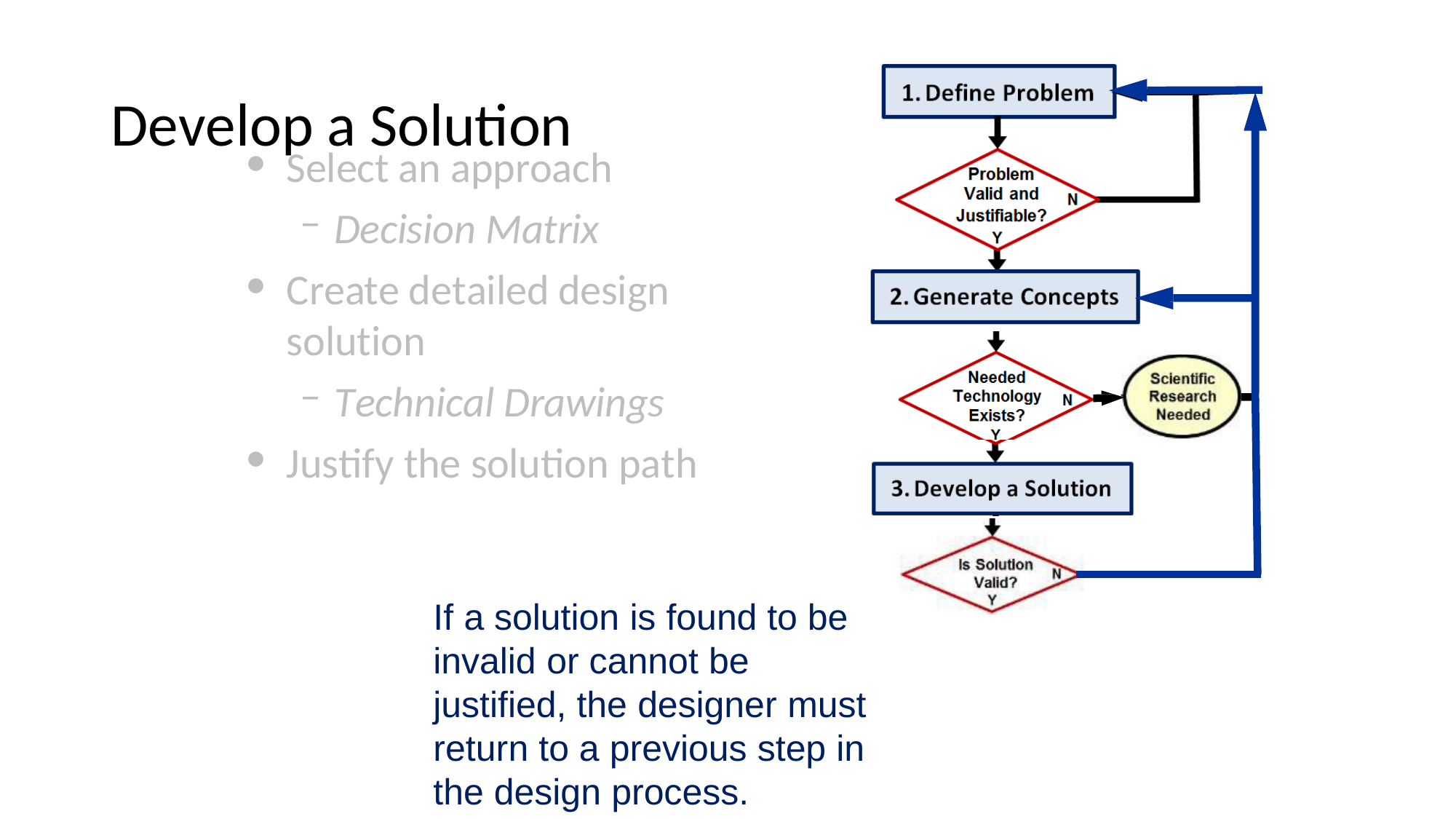

# Develop a Solution

Select an approach
Decision Matrix
Create detailed design
solution
Technical Drawings
Justify the solution path

If a solution is found to be invalid or cannot be justified, the designer must return to a previous step in the design process.